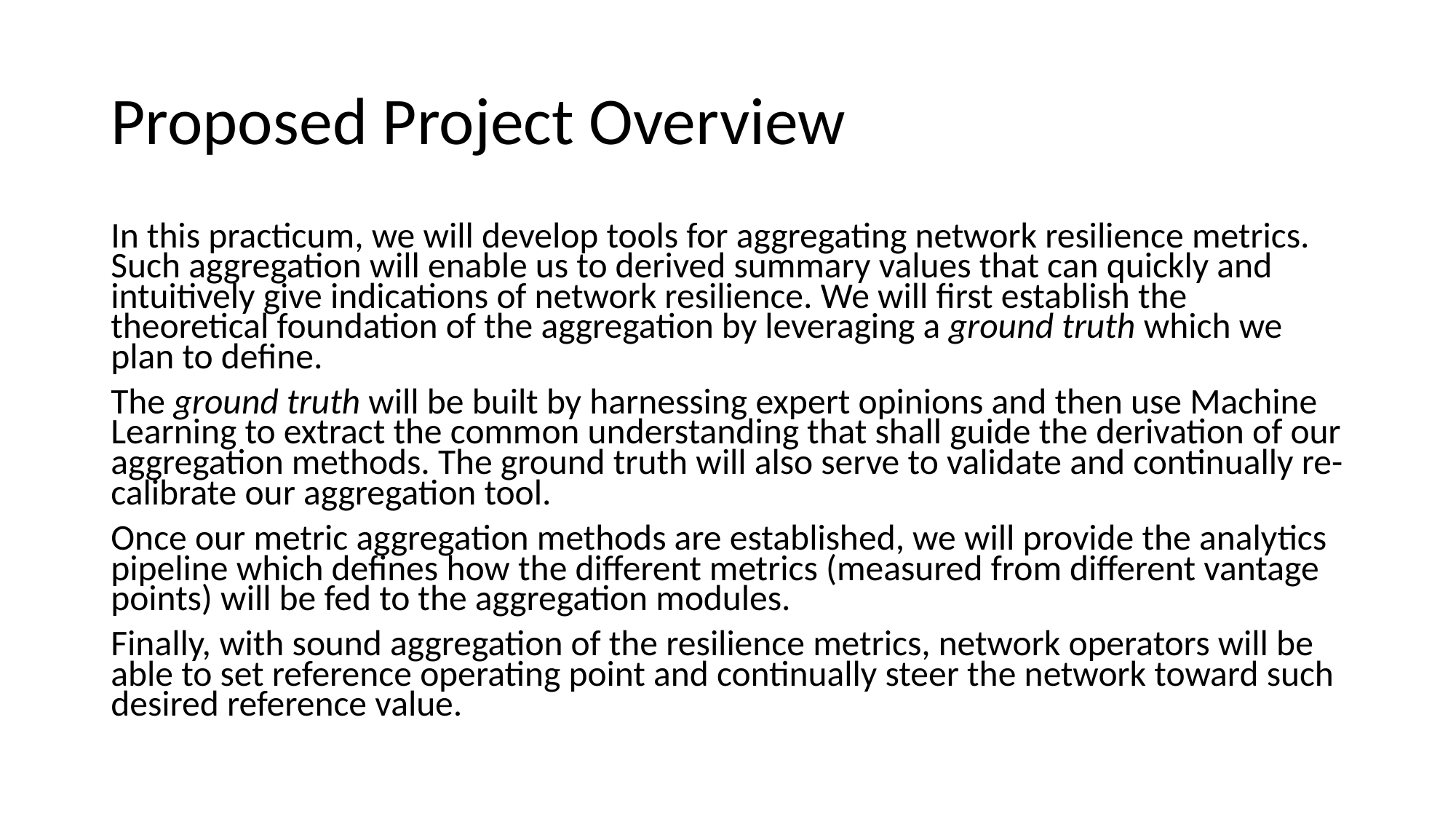

# Proposed Project Overview
In this practicum, we will develop tools for aggregating network resilience metrics. Such aggregation will enable us to derived summary values that can quickly and intuitively give indications of network resilience. We will first establish the theoretical foundation of the aggregation by leveraging a ground truth which we plan to define.
The ground truth will be built by harnessing expert opinions and then use Machine Learning to extract the common understanding that shall guide the derivation of our aggregation methods. The ground truth will also serve to validate and continually re-calibrate our aggregation tool.
Once our metric aggregation methods are established, we will provide the analytics pipeline which defines how the different metrics (measured from different vantage points) will be fed to the aggregation modules.
Finally, with sound aggregation of the resilience metrics, network operators will be able to set reference operating point and continually steer the network toward such desired reference value.